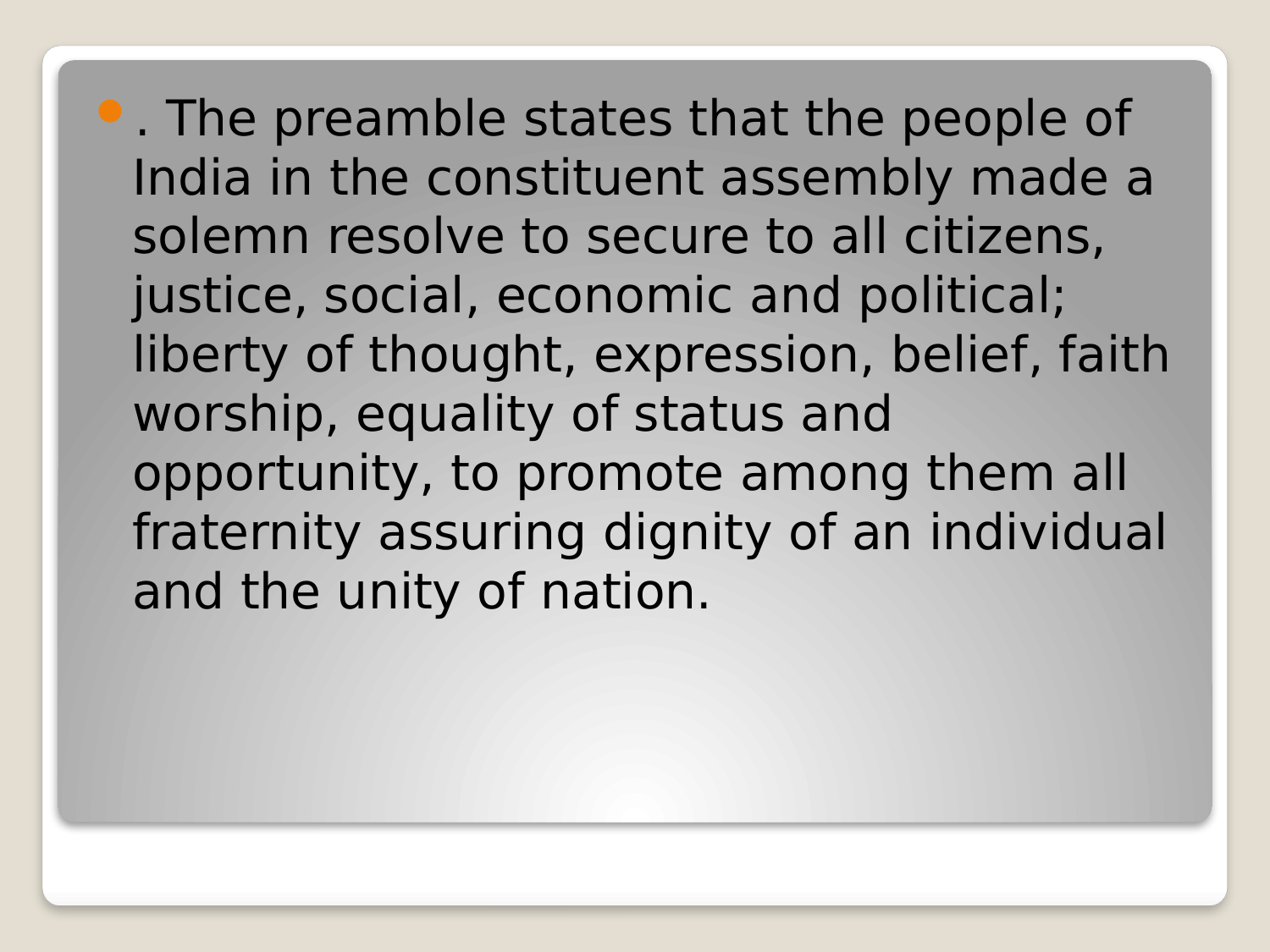

. The preamble states that the people of India in the constituent assembly made a solemn resolve to secure to all citizens, justice, social, economic and political; liberty of thought, expression, belief, faith worship, equality of status and opportunity, to promote among them all fraternity assuring dignity of an individual and the unity of nation.

#